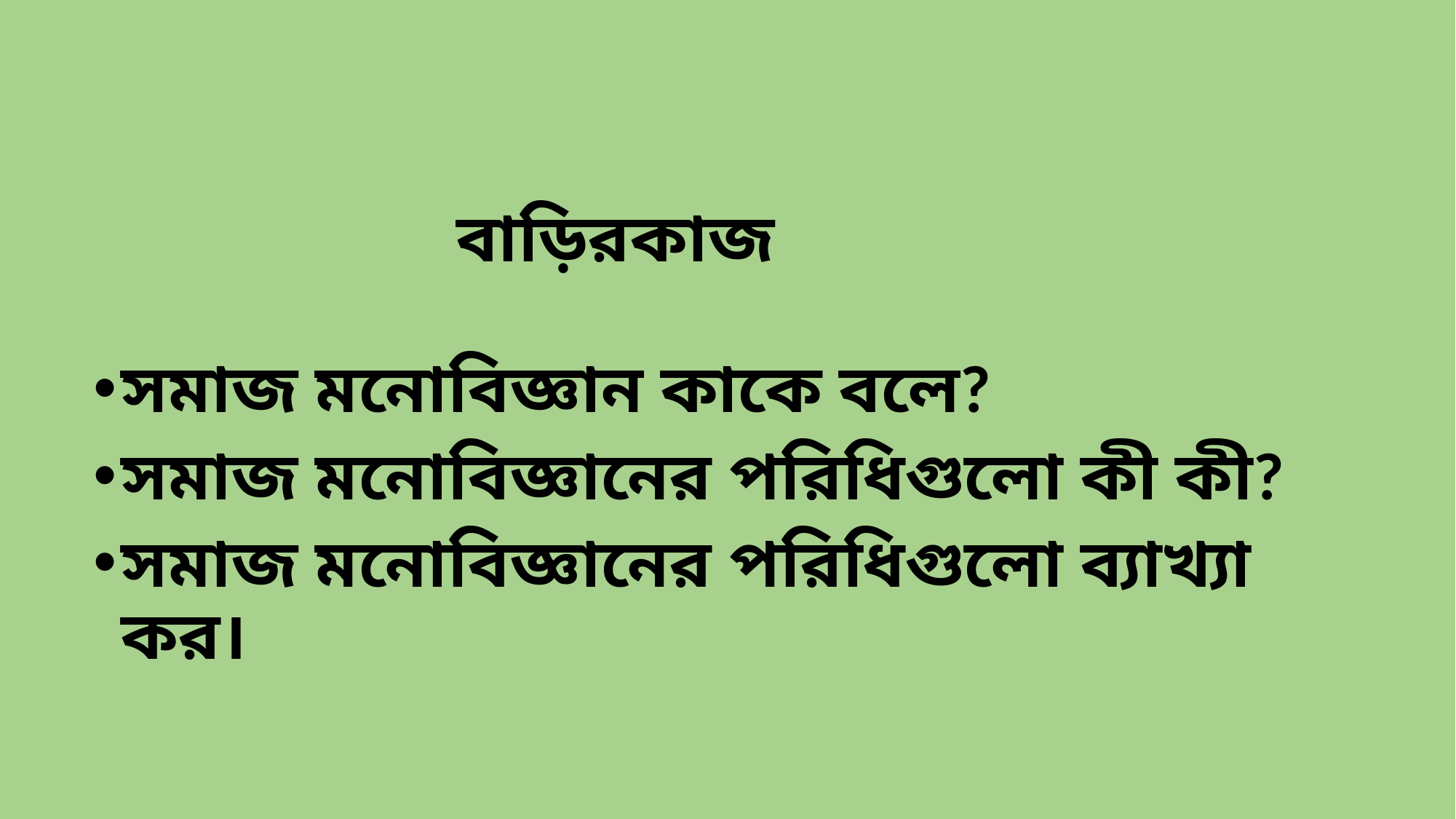

# বাড়িরকাজ
সমাজ মনোবিজ্ঞান কাকে বলে?
সমাজ মনোবিজ্ঞানের পরিধিগুলো কী কী?
সমাজ মনোবিজ্ঞানের পরিধিগুলো ব্যাখ্যা কর।